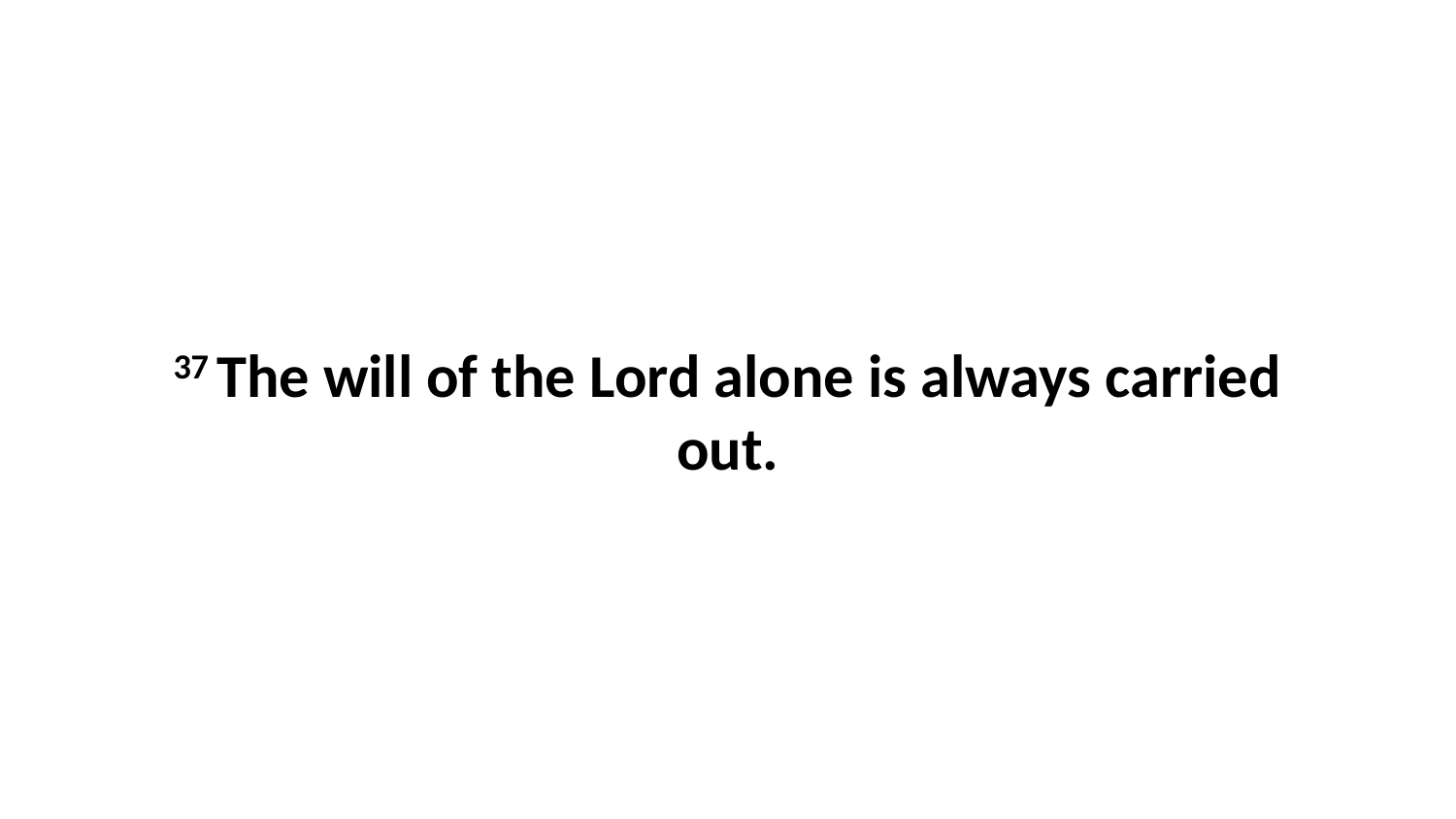

37 The will of the Lord alone is always carried out.